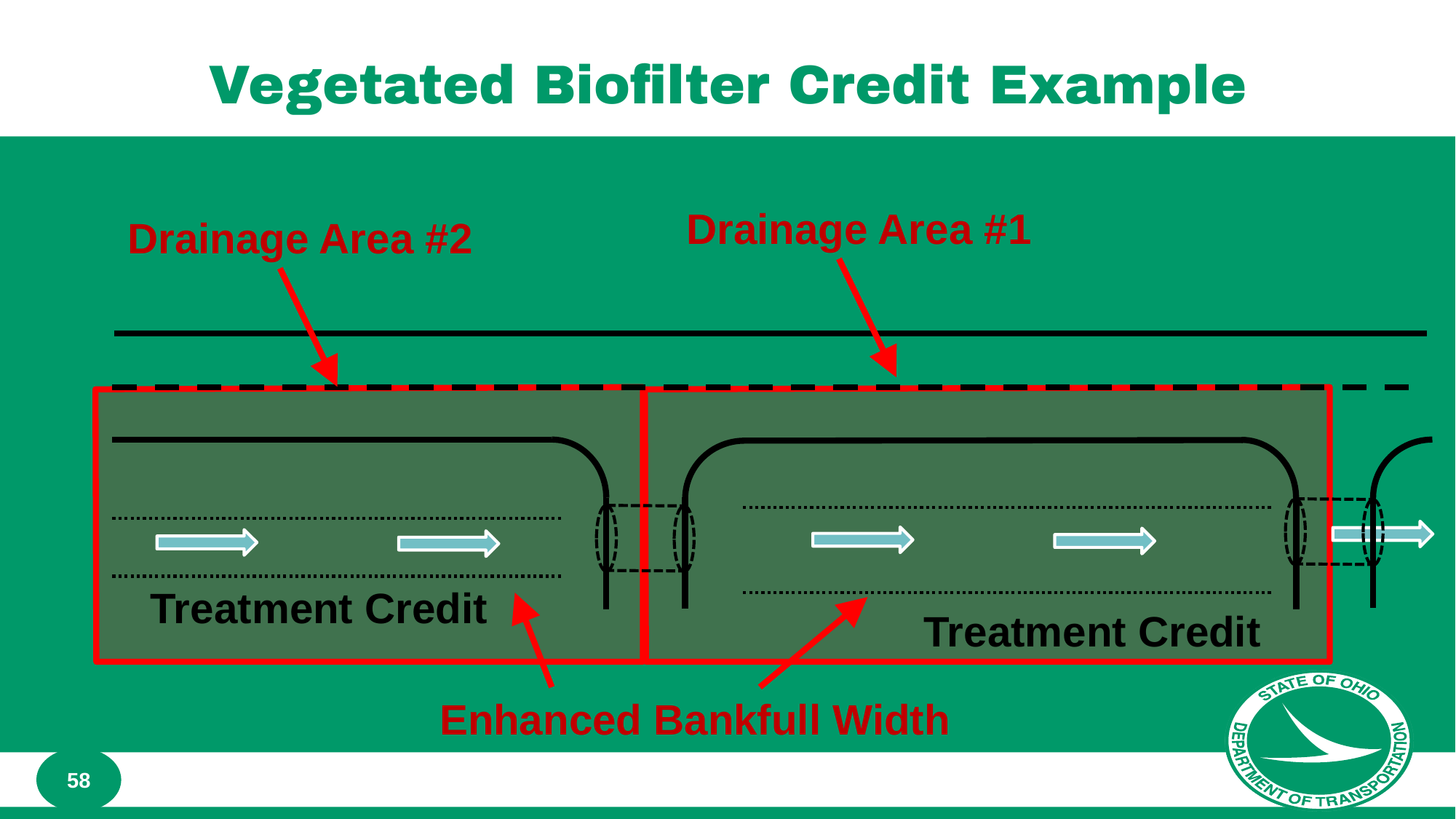

# Vegetated Biofilter Credit Example
Drainage Area #1
Drainage Area #2

Treatment Credit
Treatment Credit
Enhanced Bankfull Width